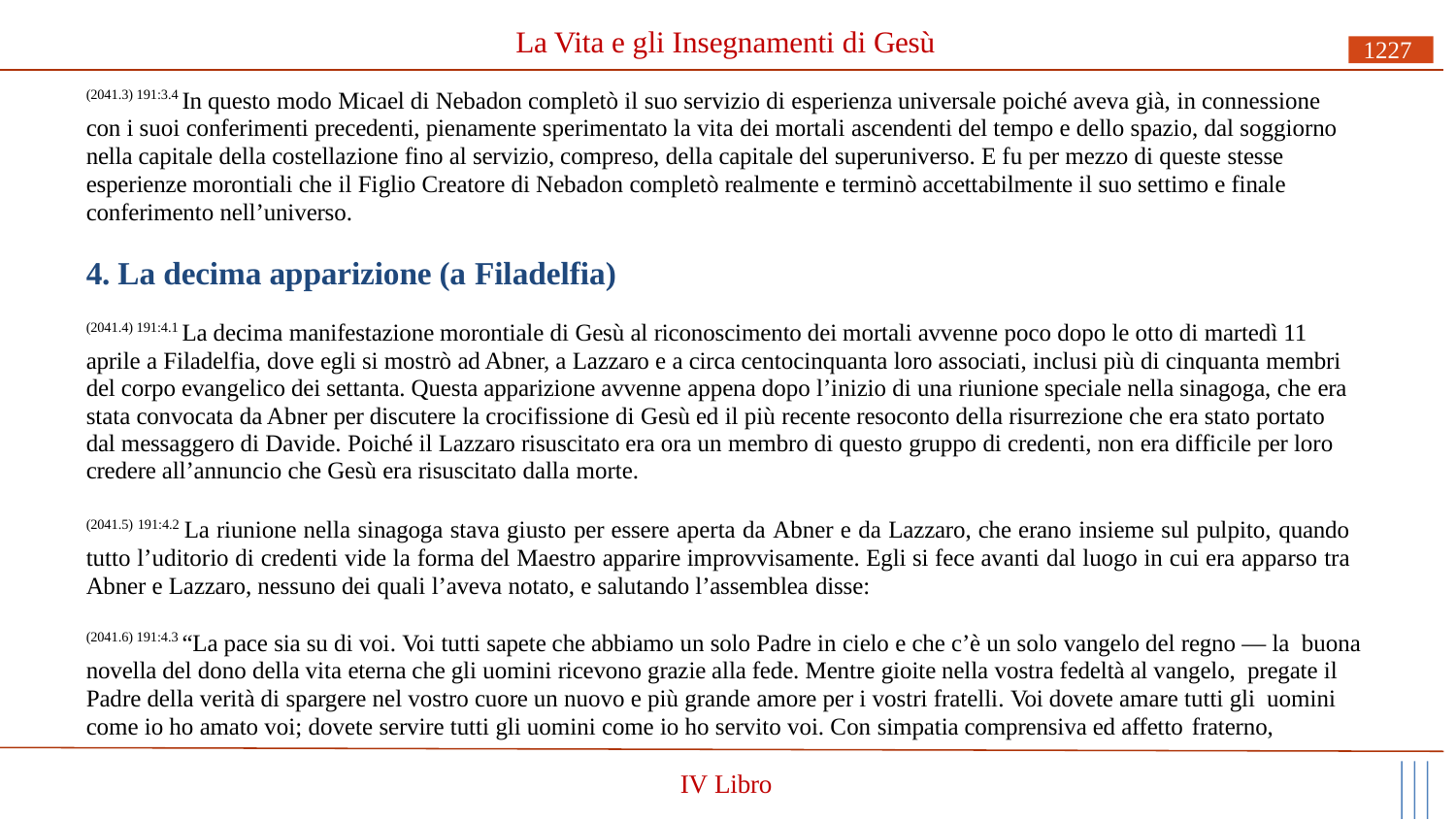

# La Vita e gli Insegnamenti di Gesù
1227

(2041.3) 191:3.4 In questo modo Micael di Nebadon completò il suo servizio di esperienza universale poiché aveva già, in connessione  con i suoi conferimenti precedenti, pienamente sperimentato la vita dei mortali ascendenti del tempo e dello spazio, dal soggiorno  nella capitale della costellazione fino al servizio, compreso, della capitale del superuniverso. E fu per mezzo di queste stesse  esperienze morontiali che il Figlio Creatore di Nebadon completò realmente e terminò accettabilmente il suo settimo e finale  conferimento nell’universo.

4. La decima apparizione (a Filadelfia)
(2041.4) 191:4.1 La decima manifestazione morontiale di Gesù al riconoscimento dei mortali avvenne poco dopo le otto di martedì 11  aprile a Filadelfia, dove egli si mostrò ad Abner, a Lazzaro e a circa centocinquanta loro associati, inclusi più di cinquanta membri  del corpo evangelico dei settanta. Questa apparizione avvenne appena dopo l’inizio di una riunione speciale nella sinagoga, che era  stata convocata da Abner per discutere la crocifissione di Gesù ed il più recente resoconto della risurrezione che era stato portato  dal messaggero di Davide. Poiché il Lazzaro risuscitato era ora un membro di questo gruppo di credenti, non era difficile per loro  credere all’annuncio che Gesù era risuscitato dalla morte.

(2041.5) 191:4.2 La riunione nella sinagoga stava giusto per essere aperta da Abner e da Lazzaro, che erano insieme sul pulpito, quando  tutto l’uditorio di credenti vide la forma del Maestro apparire improvvisamente. Egli si fece avanti dal luogo in cui era apparso tra  Abner e Lazzaro, nessuno dei quali l’aveva notato, e salutando l’assemblea disse:

(2041.6) 191:4.3 “La pace sia su di voi. Voi tutti sapete che abbiamo un solo Padre in cielo e che c’è un solo vangelo del regno — la  buona novella del dono della vita eterna che gli uomini ricevono grazie alla fede. Mentre gioite nella vostra fedeltà al vangelo,  pregate il Padre della verità di spargere nel vostro cuore un nuovo e più grande amore per i vostri fratelli. Voi dovete amare tutti gli  uomini come io ho amato voi; dovete servire tutti gli uomini come io ho servito voi. Con simpatia comprensiva ed affetto fraterno,

IV Libro